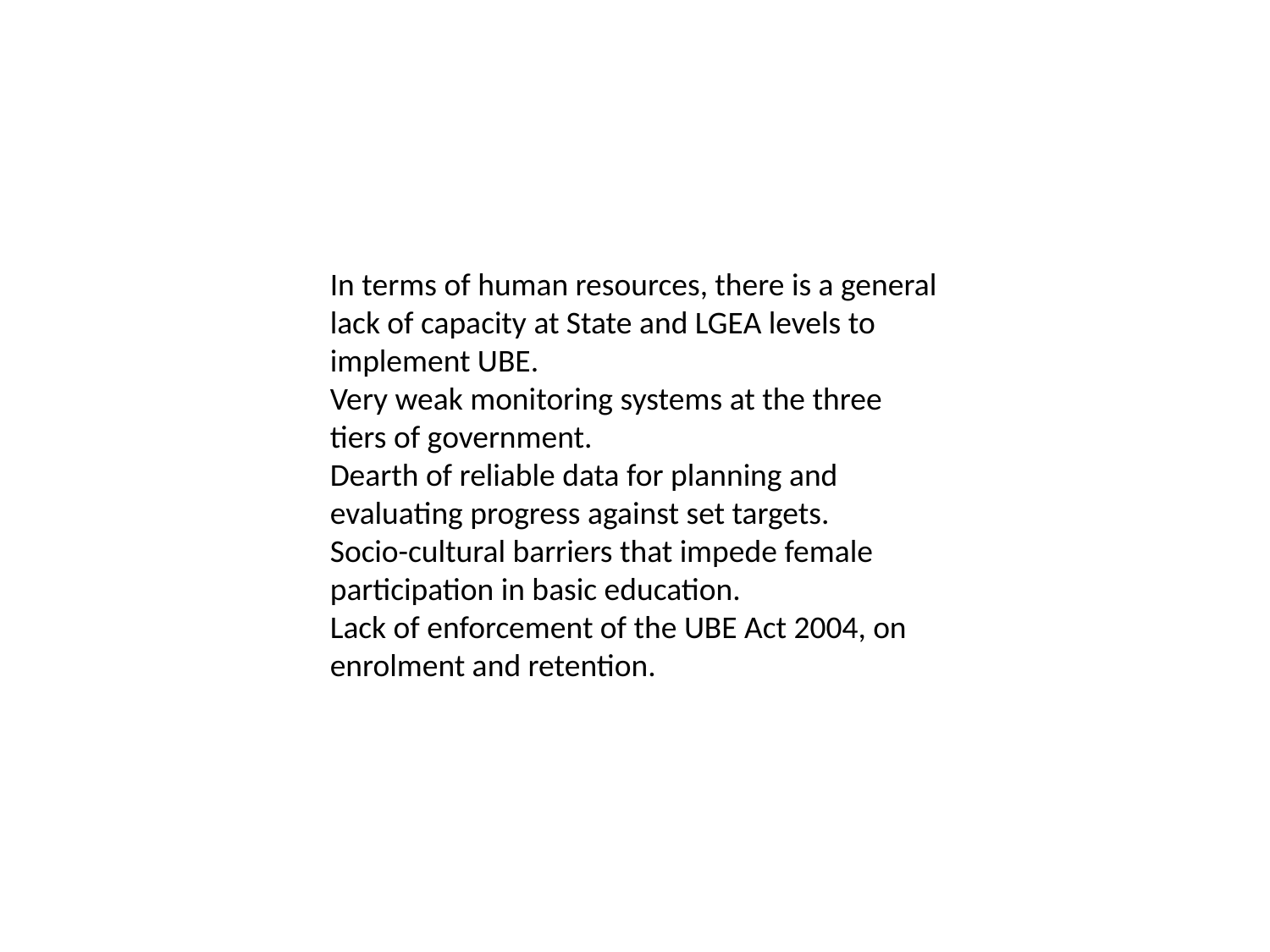

In terms of human resources, there is a general lack of capacity at State and LGEA levels to implement UBE.
Very weak monitoring systems at the three tiers of government.
Dearth of reliable data for planning and evaluating progress against set targets.
Socio-cultural barriers that impede female participation in basic education.
Lack of enforcement of the UBE Act 2004, on enrolment and retention.